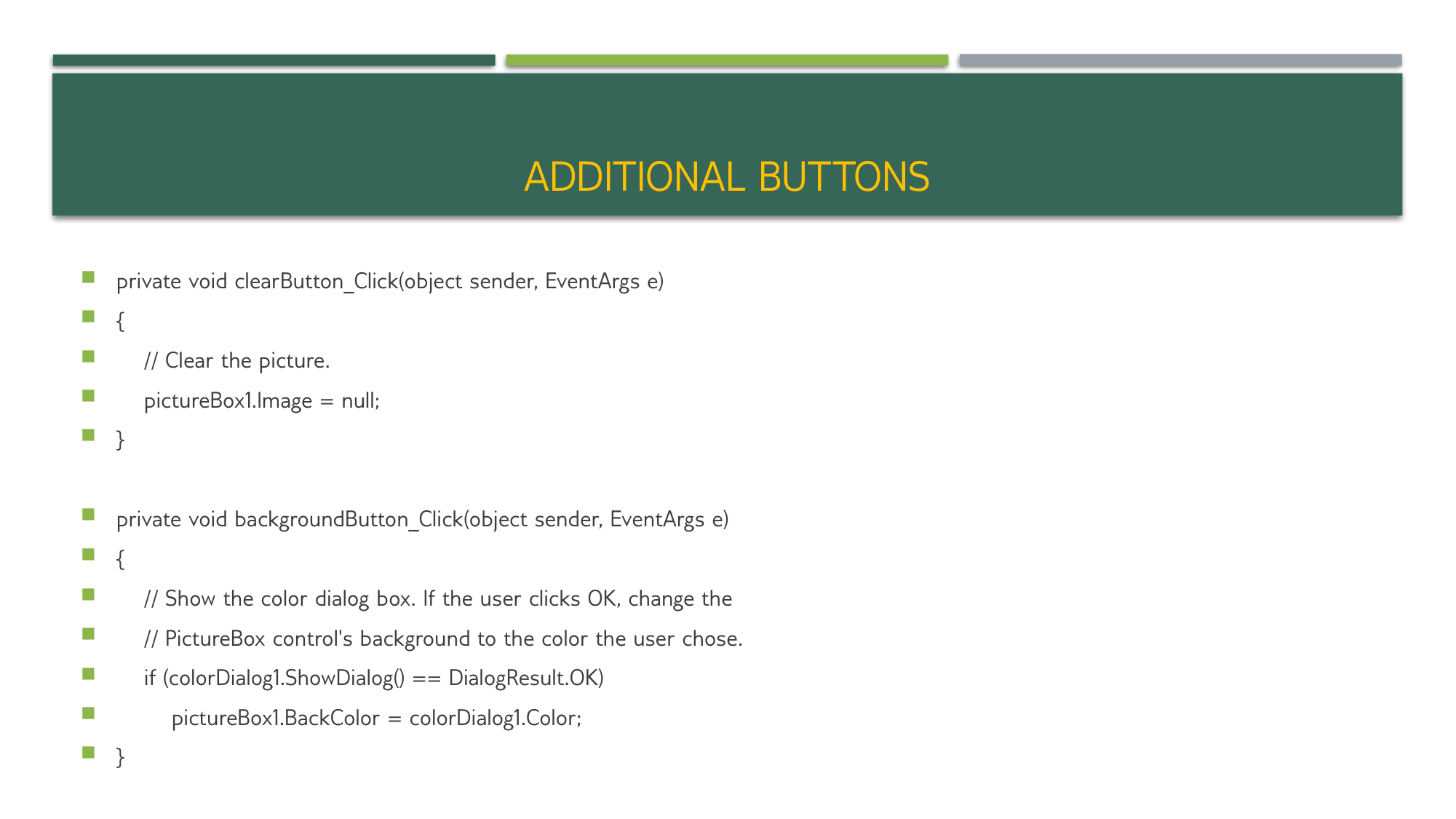

# Additional buttons
private void clearButton_Click(object sender, EventArgs e)
{
    // Clear the picture.
    pictureBox1.Image = null;
}

private void backgroundButton_Click(object sender, EventArgs e)
{
    // Show the color dialog box. If the user clicks OK, change the
    // PictureBox control's background to the color the user chose.
    if (colorDialog1.ShowDialog() == DialogResult.OK)
        pictureBox1.BackColor = colorDialog1.Color;
}